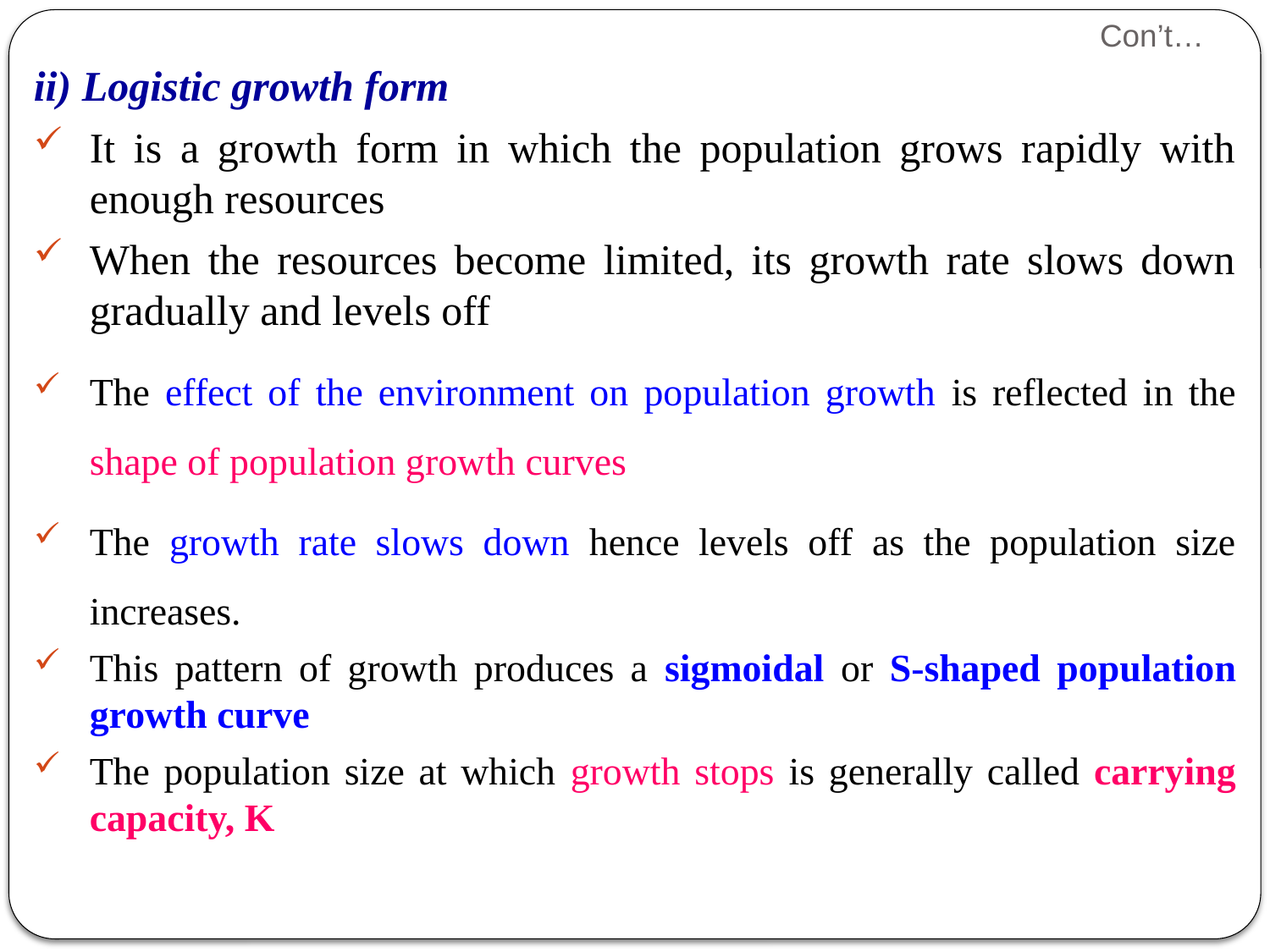

# Con’t…
ii) Logistic growth form
It is a growth form in which the population grows rapidly with enough resources
When the resources become limited, its growth rate slows down gradually and levels off
The effect of the environment on population growth is reflected in the shape of population growth curves
The growth rate slows down hence levels off as the population size increases.
This pattern of growth produces a sigmoidal or S-shaped population growth curve
The population size at which growth stops is generally called carrying capacity, K